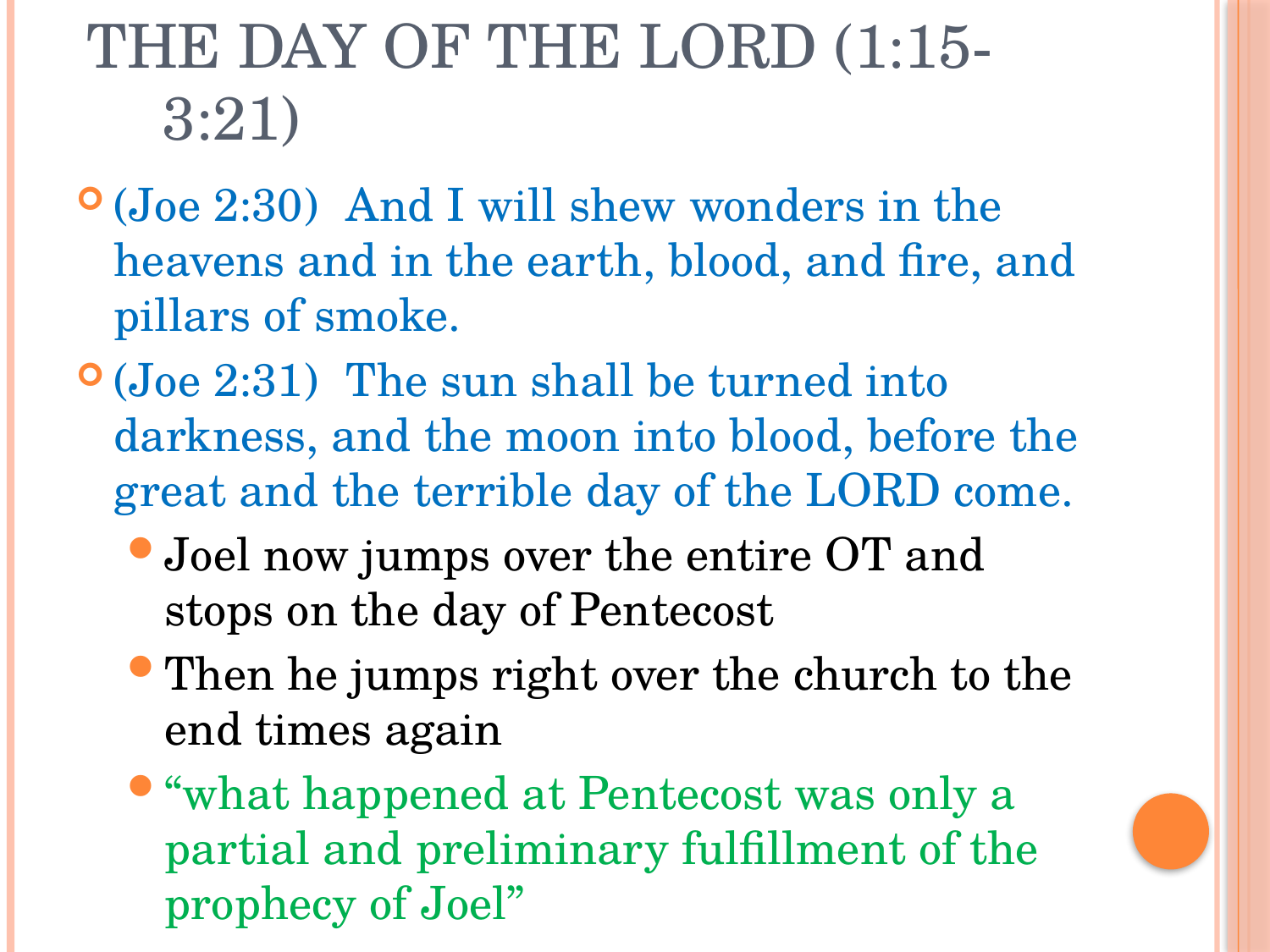

# The Day of the Lord (1:15-3:21)
(Joe 2:30)  And I will shew wonders in the heavens and in the earth, blood, and fire, and pillars of smoke.
(Joe 2:31)  The sun shall be turned into darkness, and the moon into blood, before the great and the terrible day of the LORD come.
Joel now jumps over the entire OT and stops on the day of Pentecost
Then he jumps right over the church to the end times again
“what happened at Pentecost was only a partial and preliminary fulfillment of the prophecy of Joel”